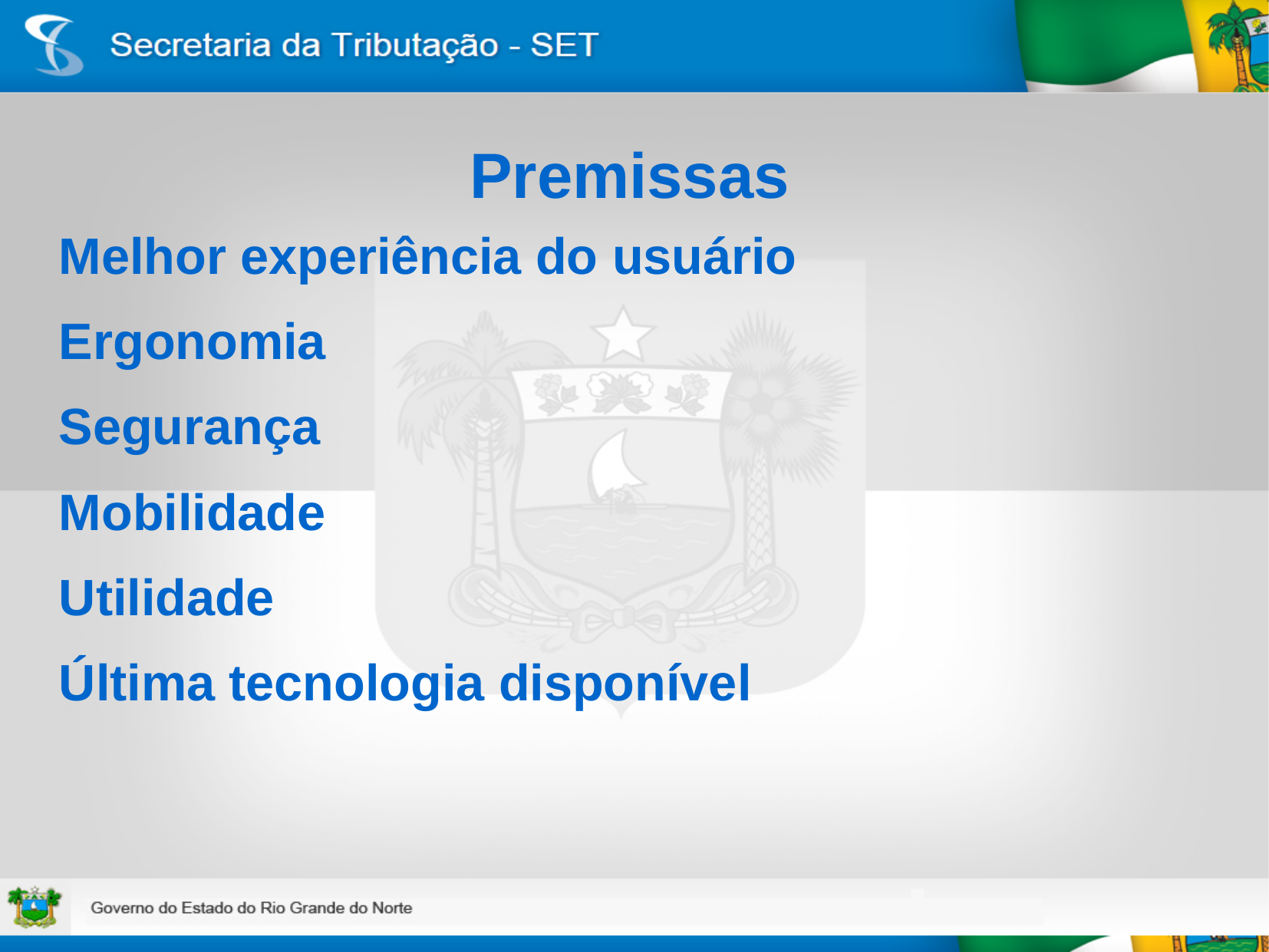

# Premissas
Melhor experiência do usuário
Ergonomia
Segurança
Mobilidade
Utilidade
Última tecnologia disponível